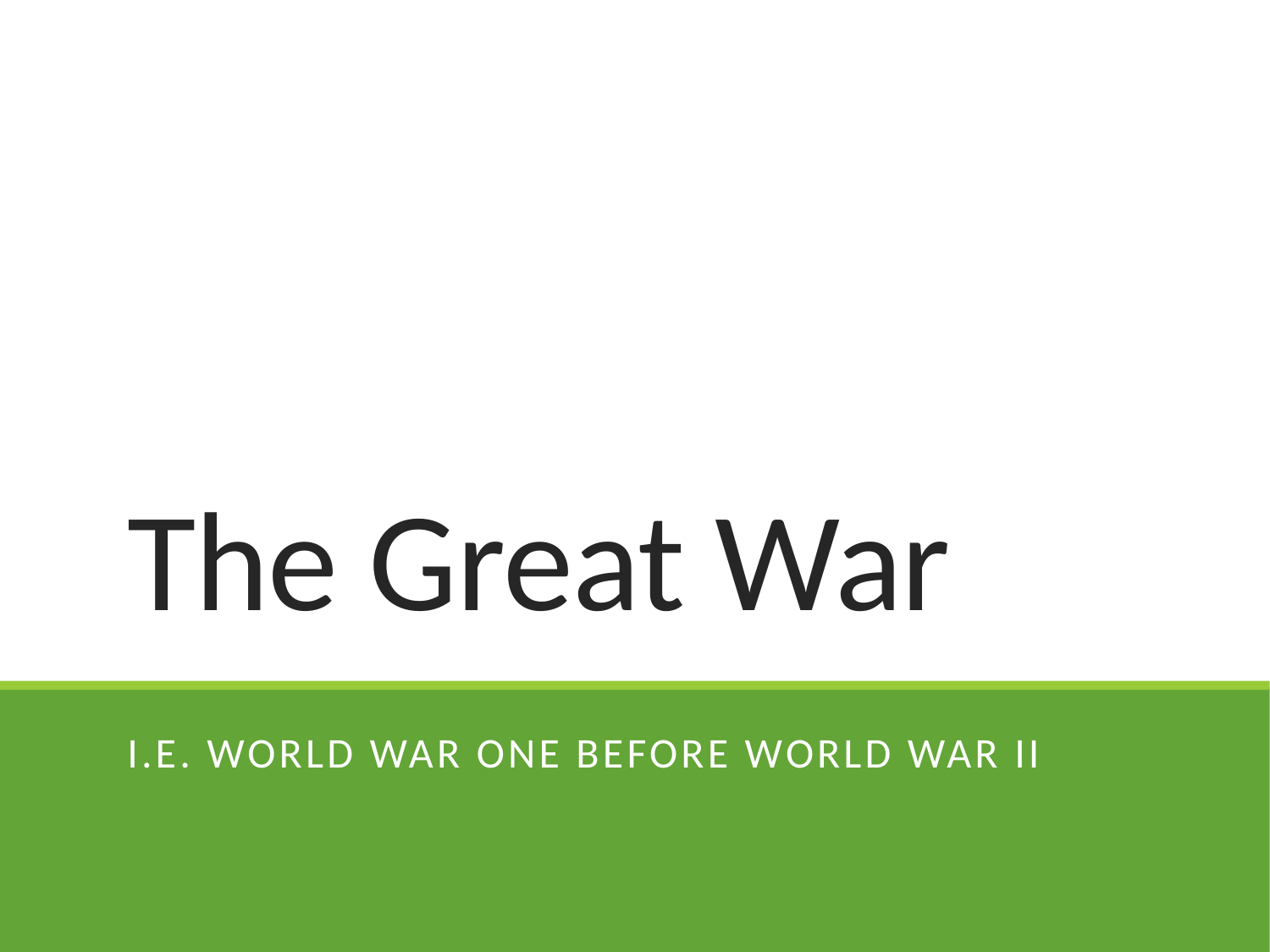

# The Great War

i.e. World War One before World War II